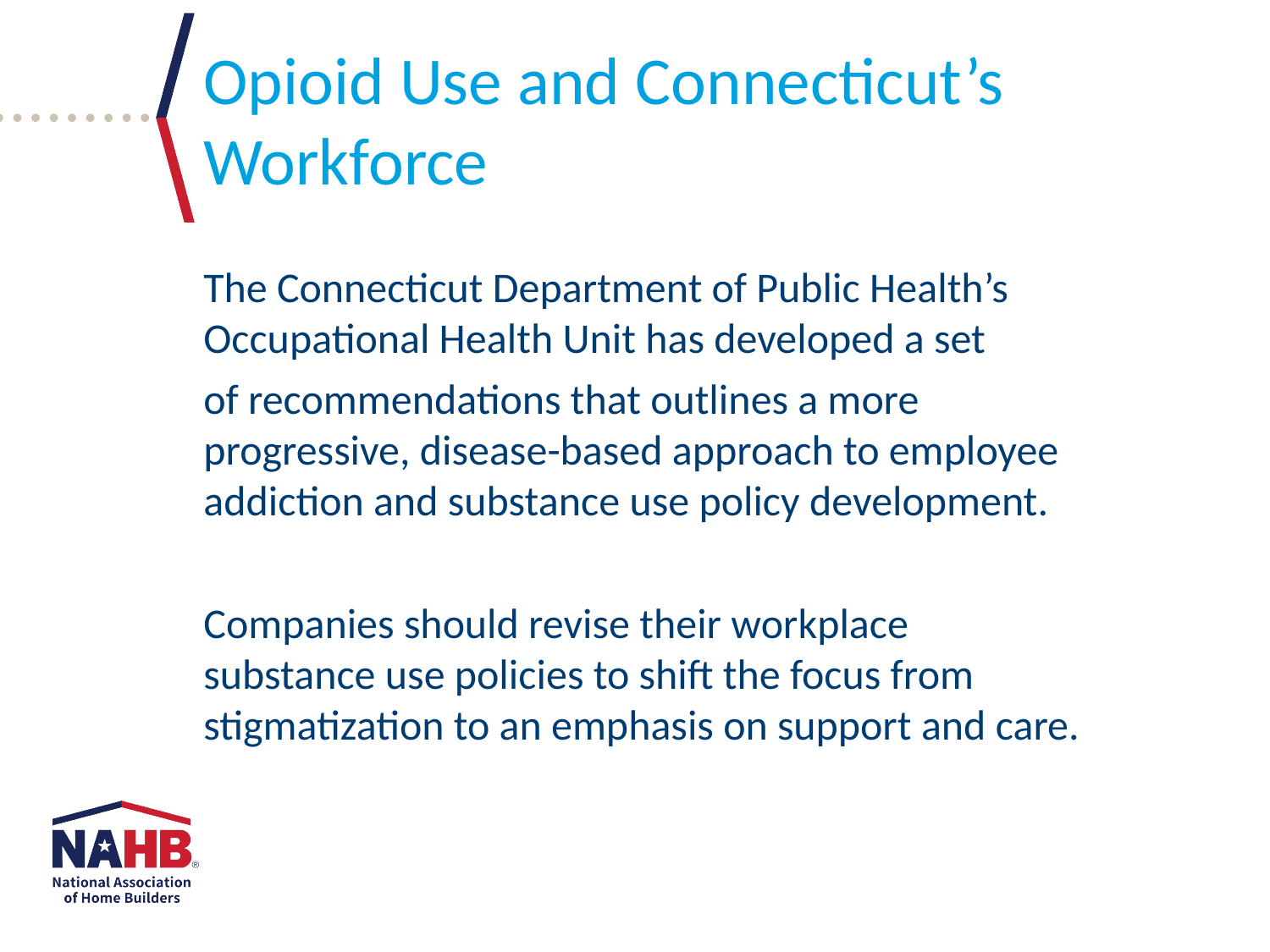

Opioid Use and Connecticut’s Workforce
The Connecticut Department of Public Health’s Occupational Health Unit has developed a set
of recommendations that outlines a more progressive, disease-based approach to employee addiction and substance use policy development.

Companies should revise their workplace substance use policies to shift the focus from stigmatization to an emphasis on support and care.